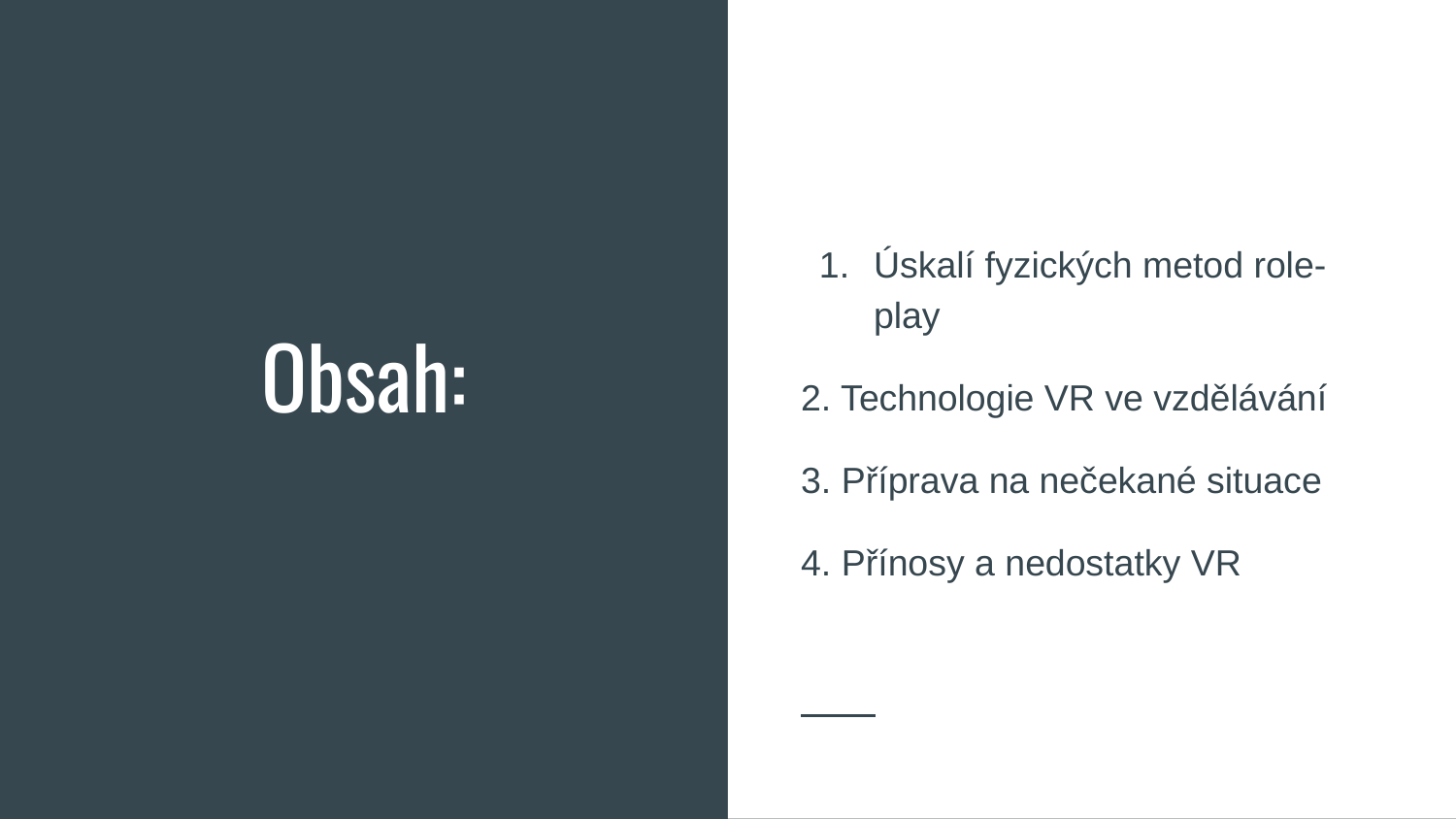

Úskalí fyzických metod role-play
2. Technologie VR ve vzdělávání
3. Příprava na nečekané situace
4. Přínosy a nedostatky VR
# Obsah: